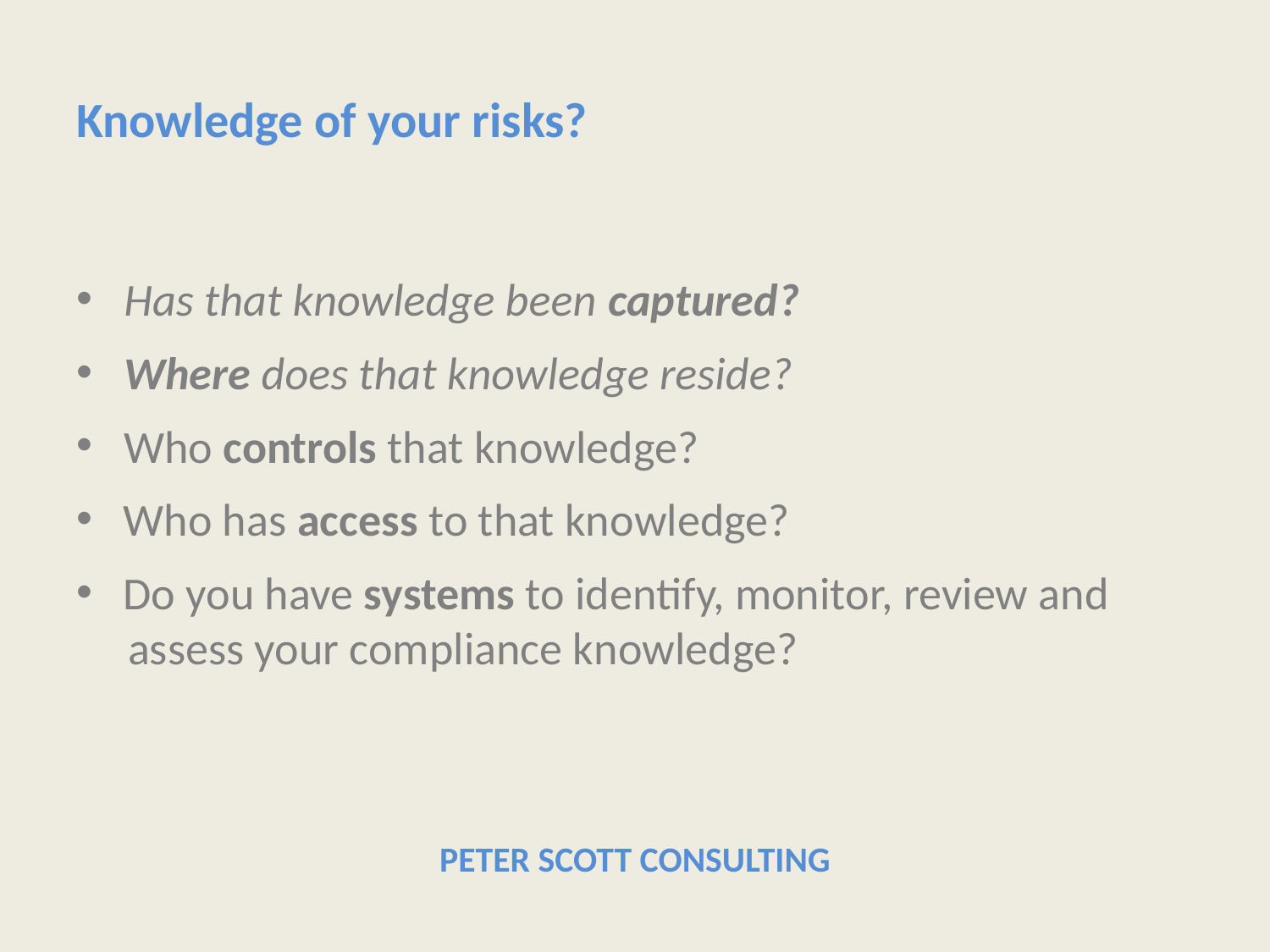

# Knowledge of your risks?

Has that knowledge been captured?
Where does that knowledge reside?
Who controls that knowledge?
   Who has access to that knowledge?
   Do you have systems to identify, monitor, review and
     assess your compliance knowledge?

PETER SCOTT CONSULTING